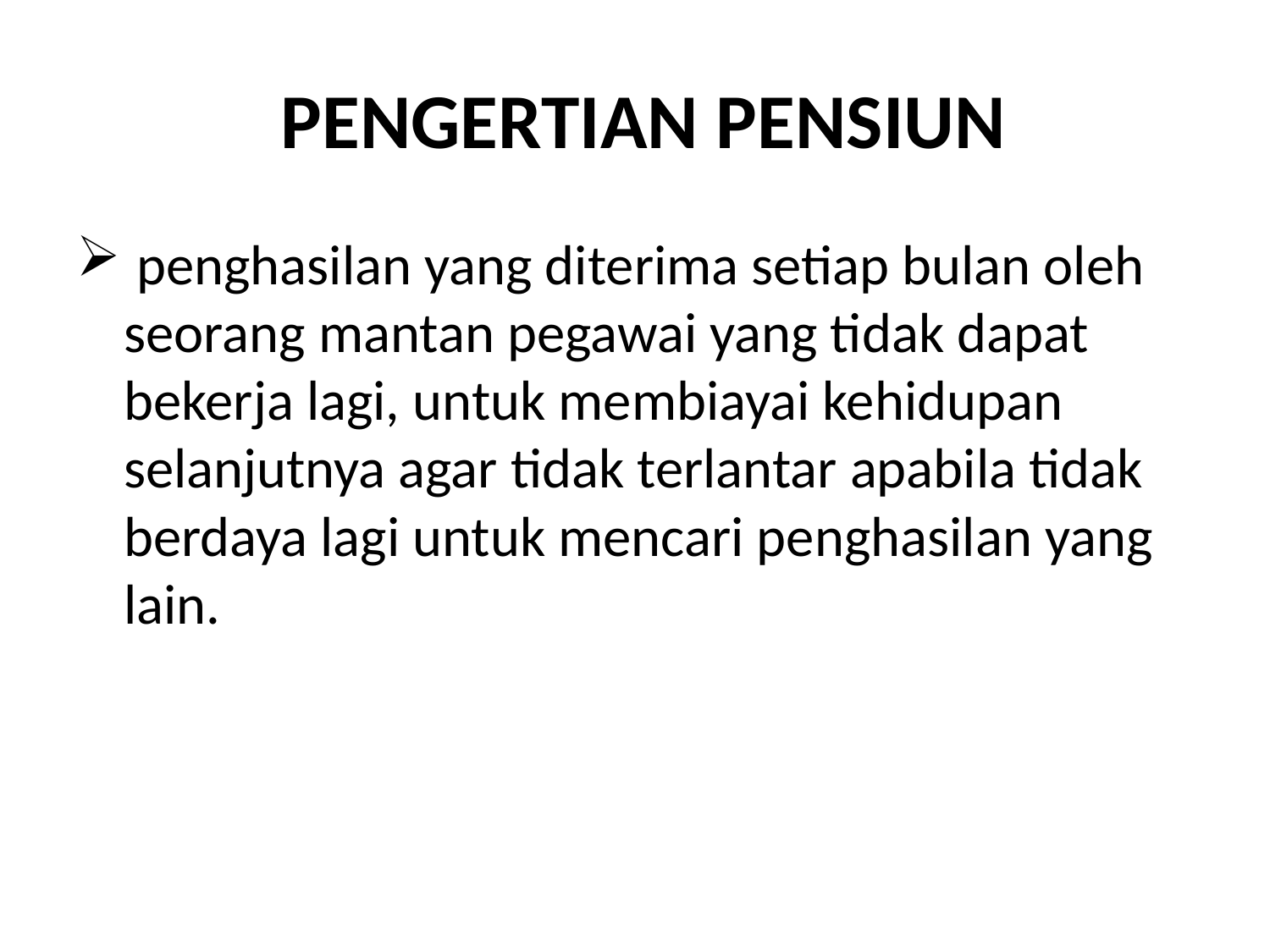

# PENGERTIAN PENSIUN
 penghasilan yang diterima setiap bulan oleh seorang mantan pegawai yang tidak dapat bekerja lagi, untuk membiayai kehidupan selanjutnya agar tidak terlantar apabila tidak berdaya lagi untuk mencari penghasilan yang lain.